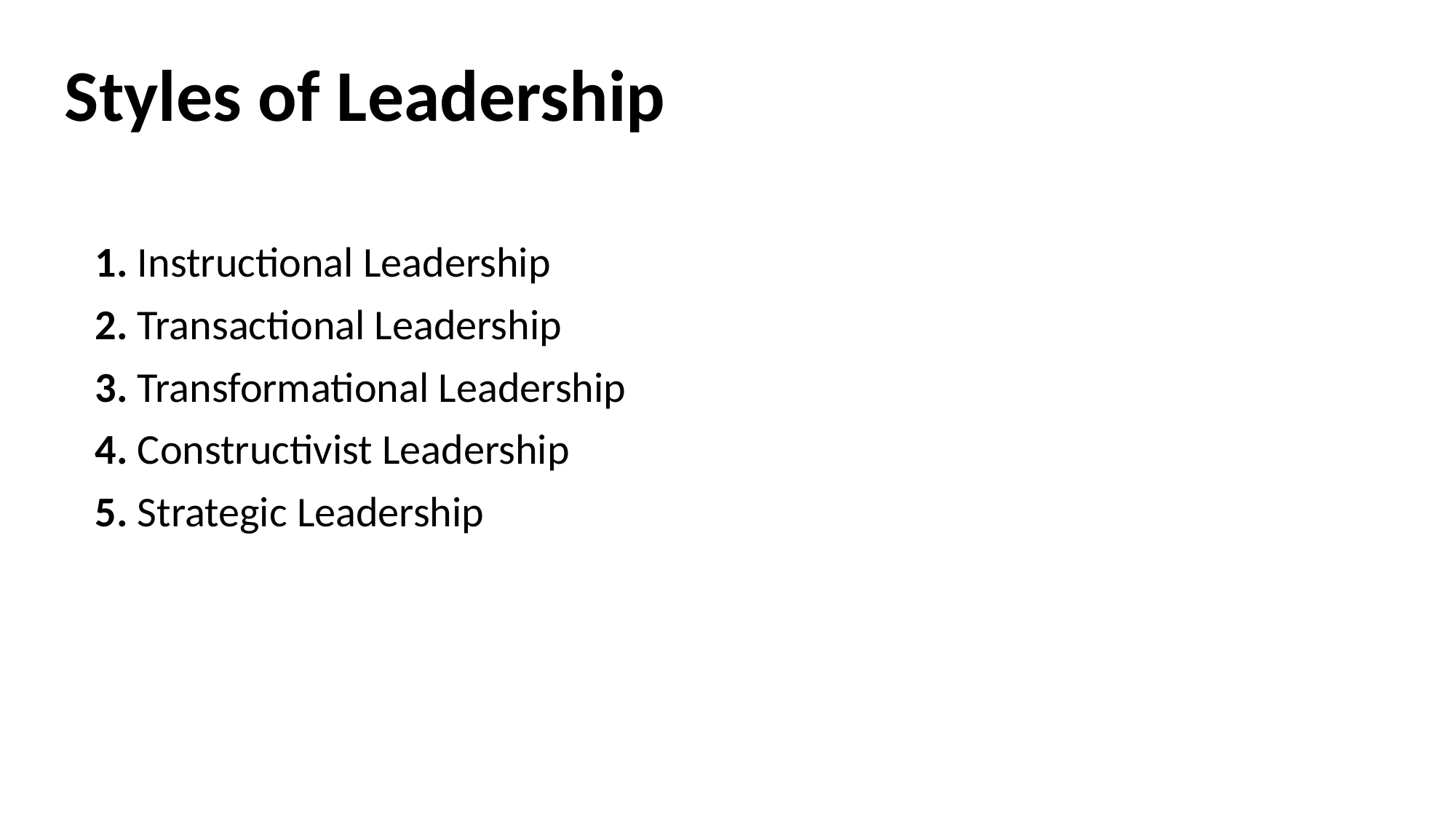

Styles of Leadership
1. Instructional Leadership
2. Transactional Leadership
3. Transformational Leadership
4. Constructivist Leadership
5. Strategic Leadership